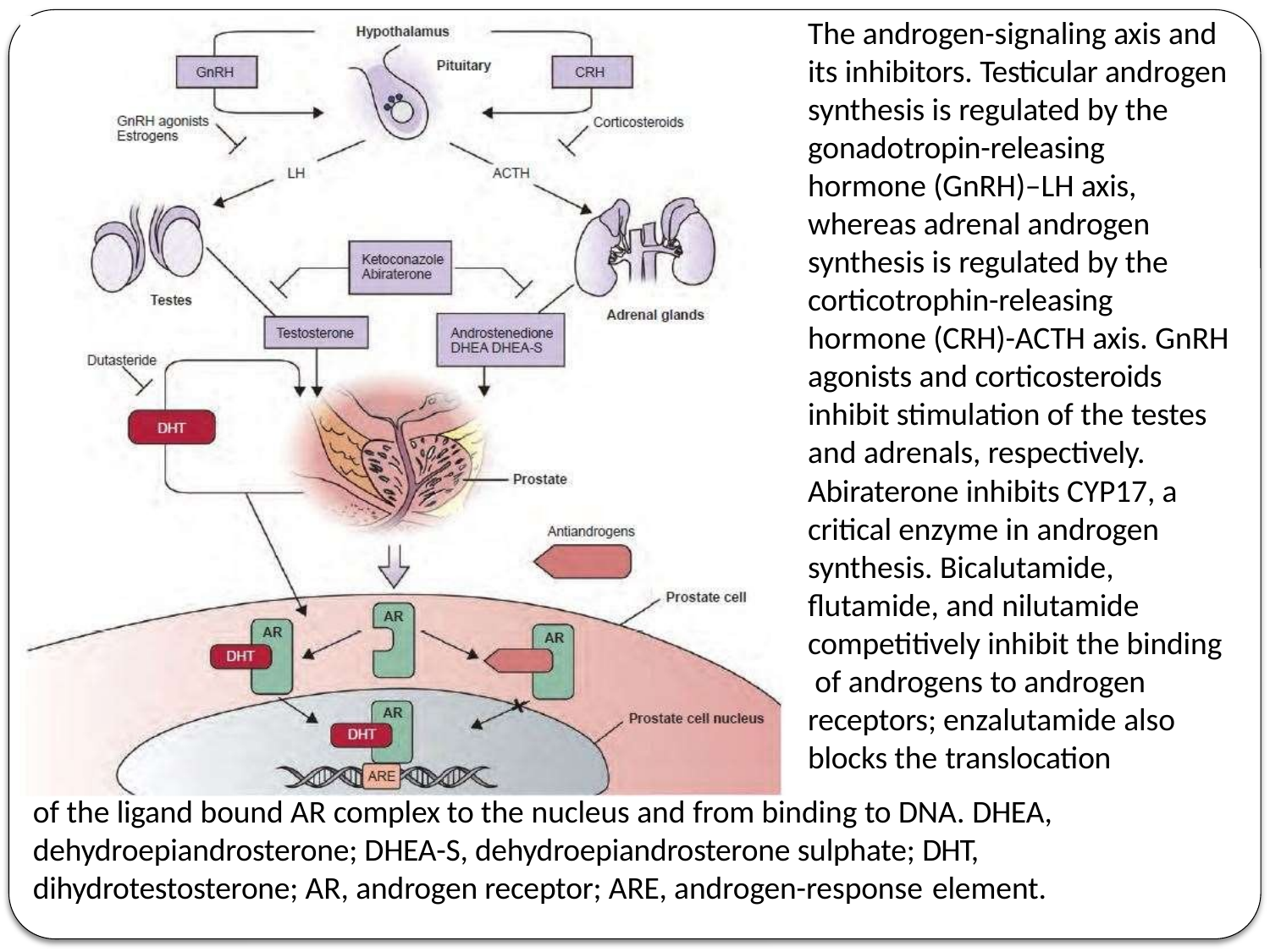

The androgen-signaling axis and  its inhibitors. Testicular androgen  synthesis is regulated by the  gonadotropin-releasing  hormone (GnRH)–LH axis,  whereas adrenal androgen  synthesis is regulated by the  corticotrophin-releasing  hormone (CRH)-ACTH axis. GnRH  agonists and corticosteroids  inhibit stimulation of the testes  and adrenals, respectively.
Abiraterone inhibits CYP17, a  critical enzyme in androgen  synthesis. Bicalutamide,  flutamide, and nilutamide  competitively inhibit the binding  of androgens to androgen  receptors; enzalutamide also  blocks the translocation
of the ligand bound AR complex to the nucleus and from binding to DNA. DHEA,  dehydroepiandrosterone; DHEA-S, dehydroepiandrosterone sulphate; DHT,  dihydrotestosterone; AR, androgen receptor; ARE, androgen-response element.